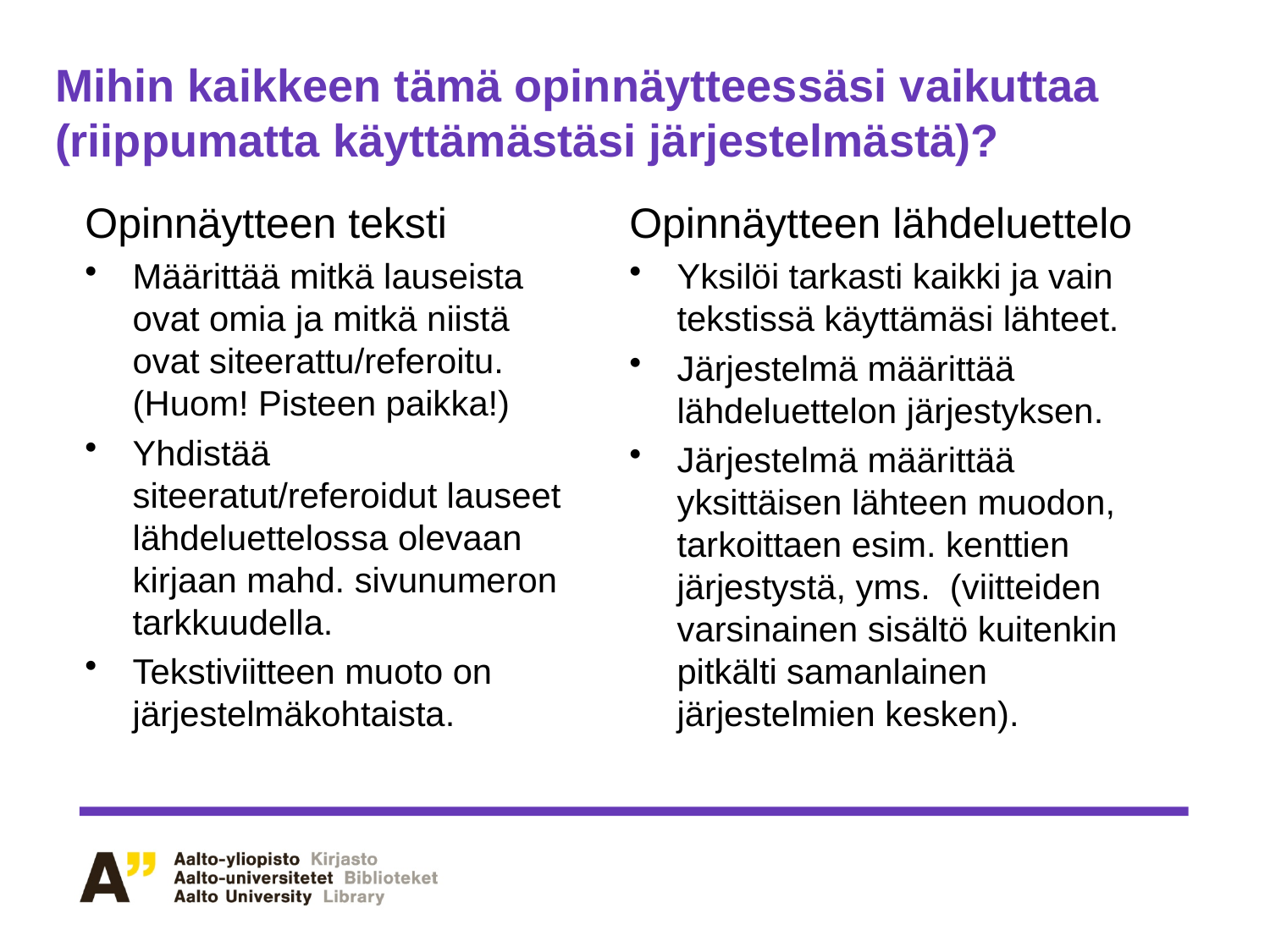

# Mihin kaikkeen tämä opinnäytteessäsi vaikuttaa (riippumatta käyttämästäsi järjestelmästä)?
Opinnäytteen teksti
Määrittää mitkä lauseista ovat omia ja mitkä niistä ovat siteerattu/referoitu. (Huom! Pisteen paikka!)
Yhdistää siteeratut/referoidut lauseet lähdeluettelossa olevaan kirjaan mahd. sivunumeron tarkkuudella.
Tekstiviitteen muoto on järjestelmäkohtaista.

Opinnäytteen lähdeluettelo
Yksilöi tarkasti kaikki ja vain tekstissä käyttämäsi lähteet.
Järjestelmä määrittää lähdeluettelon järjestyksen.
Järjestelmä määrittää yksittäisen lähteen muodon, tarkoittaen esim. kenttien järjestystä, yms.  (viitteiden varsinainen sisältö kuitenkin pitkälti samanlainen järjestelmien kesken).